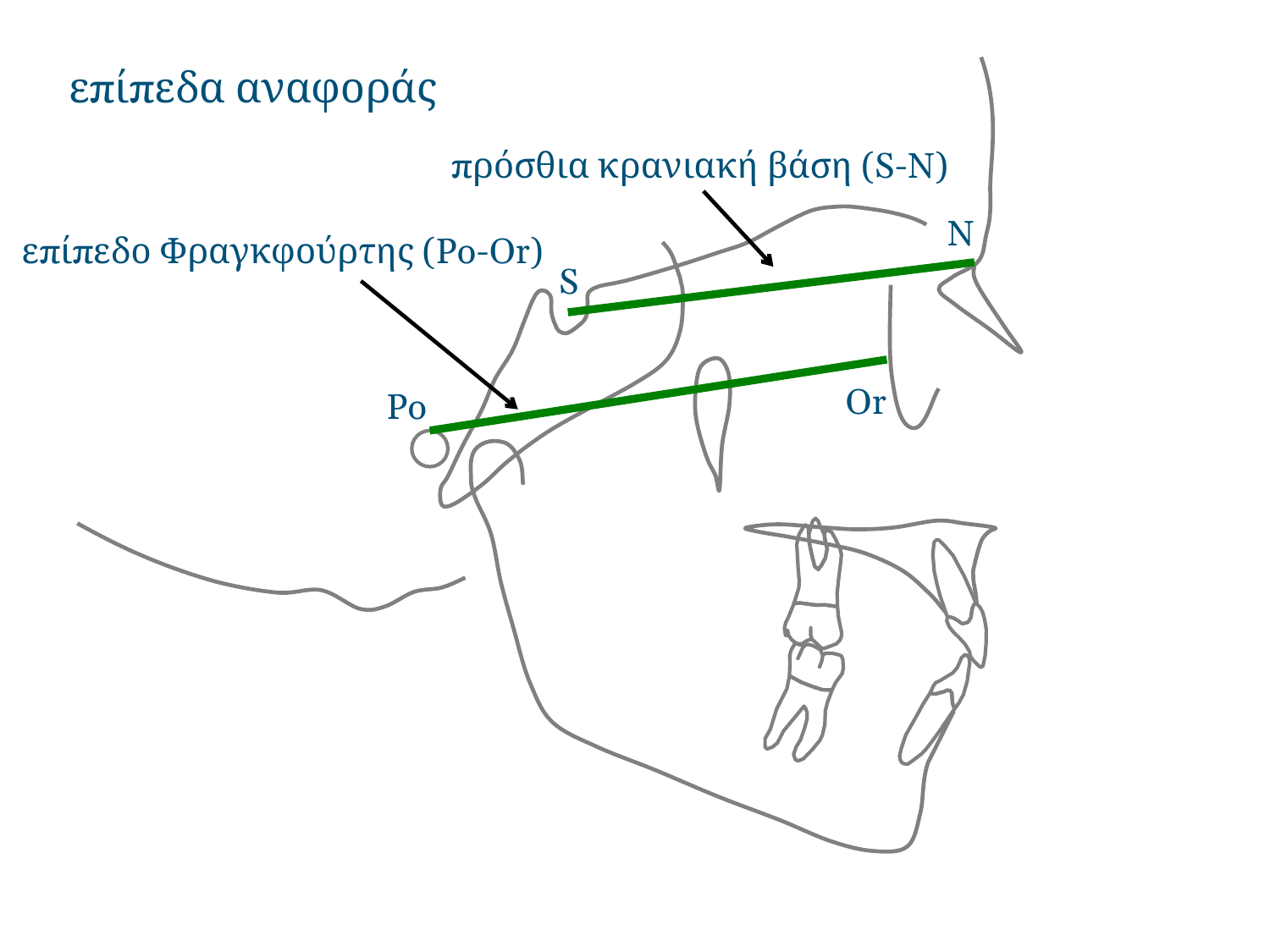

επίπεδα αναφοράς

πρόσθια κρανιακή βάση (S-N)
N

επίπεδο Φραγκφούρτης (Po-Or)
S

Or
Po